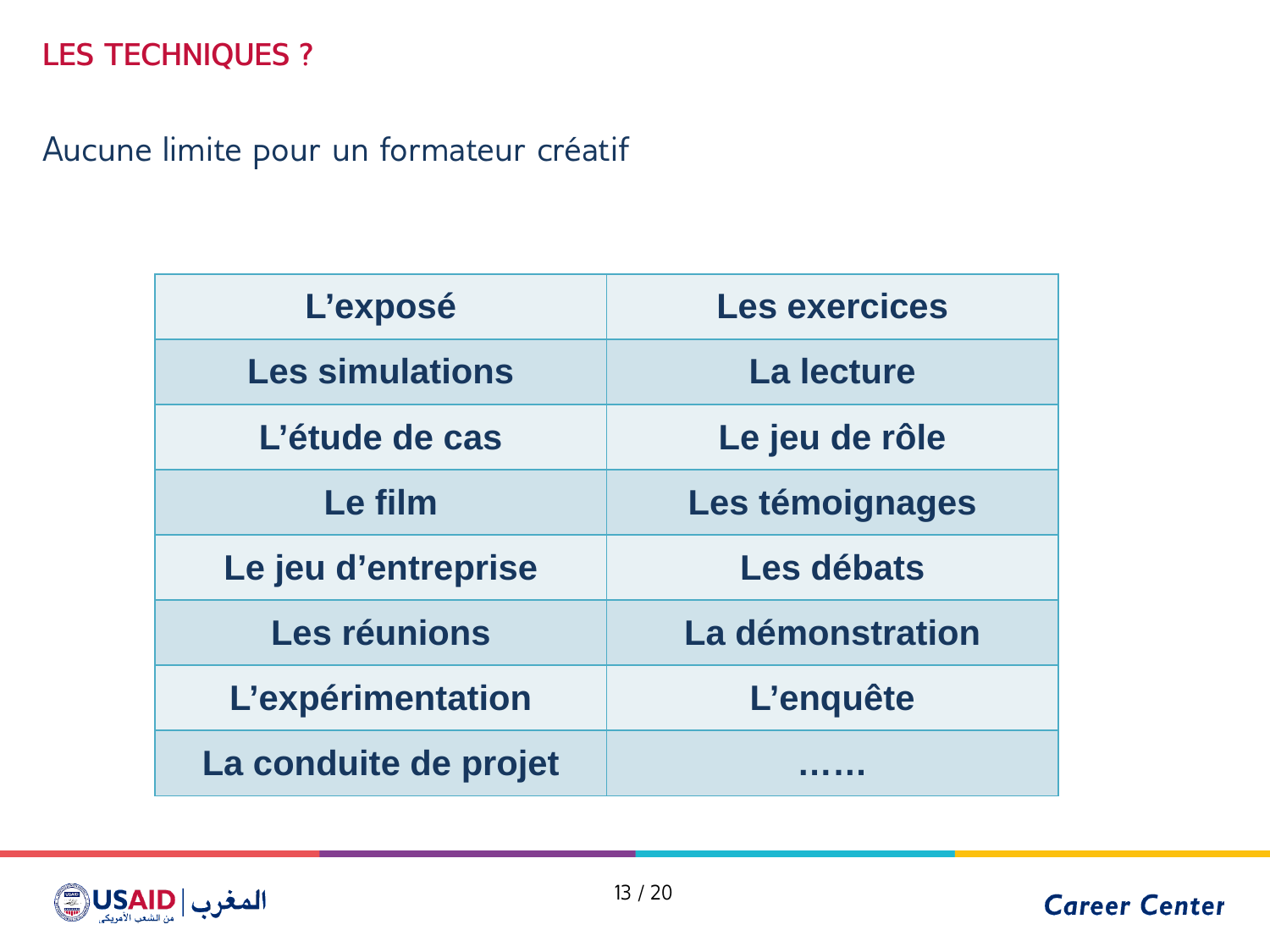

LES TECHNIQUES ?
Aucune limite pour un formateur créatif

| L’exposé | Les exercices |
| --- | --- |
| Les simulations | La lecture |
| L’étude de cas | Le jeu de rôle |
| Le film | Les témoignages |
| Le jeu d’entreprise | Les débats |
| Les réunions | La démonstration |
| L’expérimentation | L’enquête |
| La conduite de projet | …… |
13 / 20